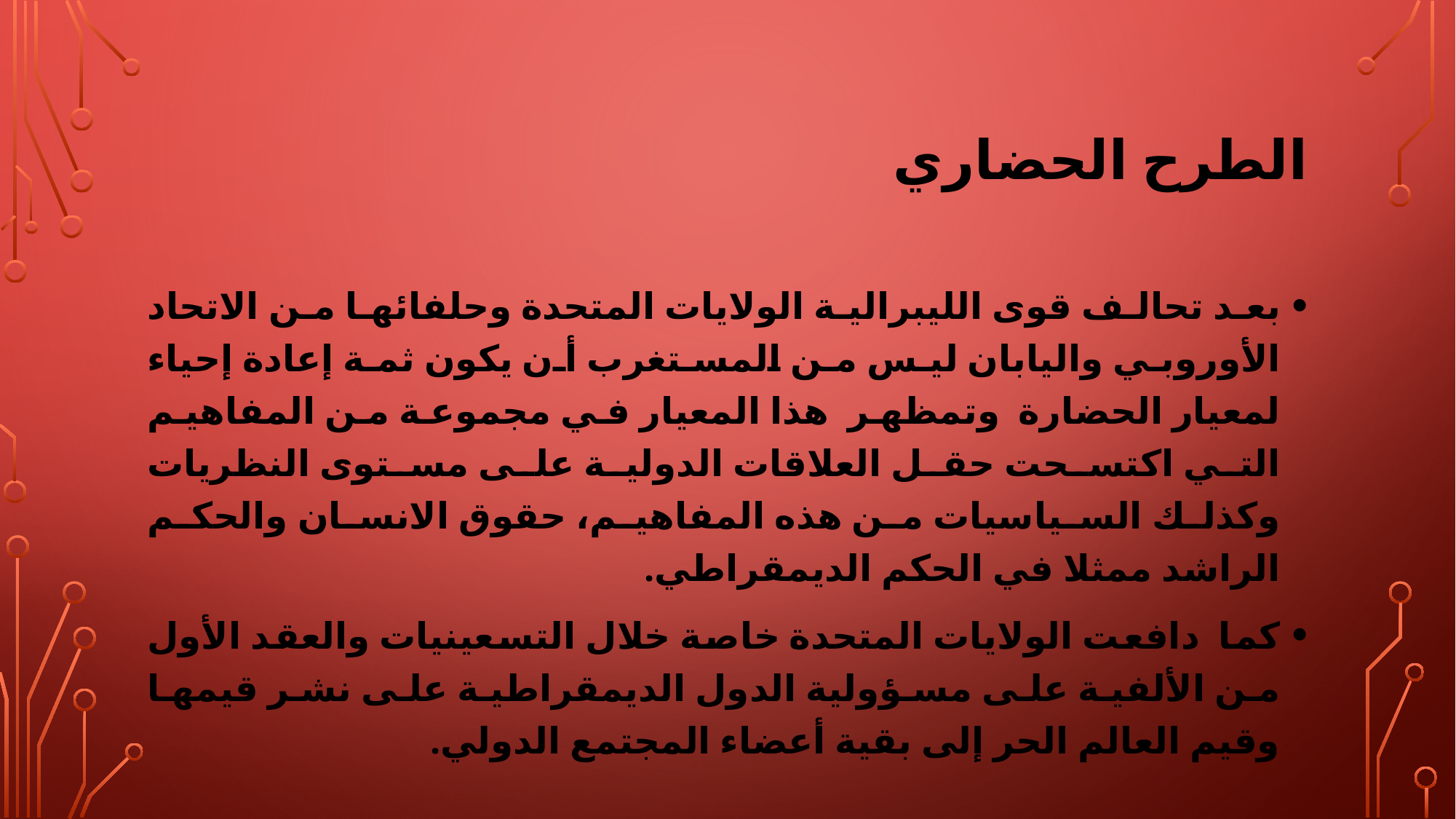

# الطرح الحضاري
بعد تحالف قوى الليبرالية الولايات المتحدة وحلفائها من الاتحاد الأوروبي واليابان ليس من المستغرب أن يكون ثمة إعادة إحياء لمعيار الحضارة  وتمظهر  هذا المعيار في مجموعة من المفاهيم التي اكتسحت حقل العلاقات الدولية على مستوى النظريات وكذلك السياسيات من هذه المفاهيم، حقوق الانسان والحكم الراشد ممثلا في الحكم الديمقراطي.
كما  دافعت الولايات المتحدة خاصة خلال التسعينيات والعقد الأول من الألفية على مسؤولية الدول الديمقراطية على نشر قيمها وقيم العالم الحر إلى بقية أعضاء المجتمع الدولي.